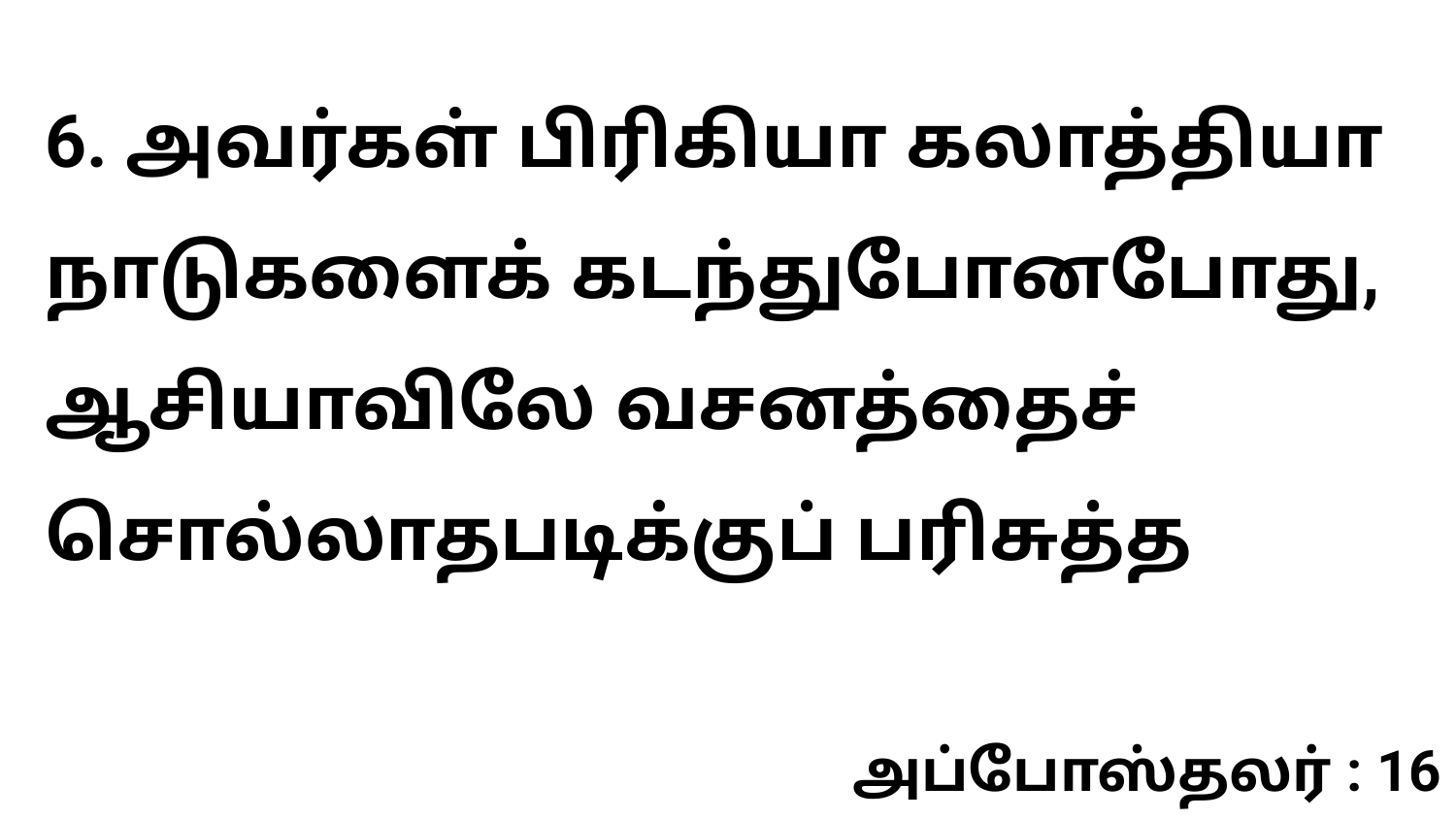

6. அவர்கள் பிரிகியா கலாத்தியா நாடுகளைக் கடந்துபோனபோது, ஆசியாவிலே வசனத்தைச் சொல்லாதபடிக்குப் பரிசுத்த
அப்போஸ்தலர் : 16